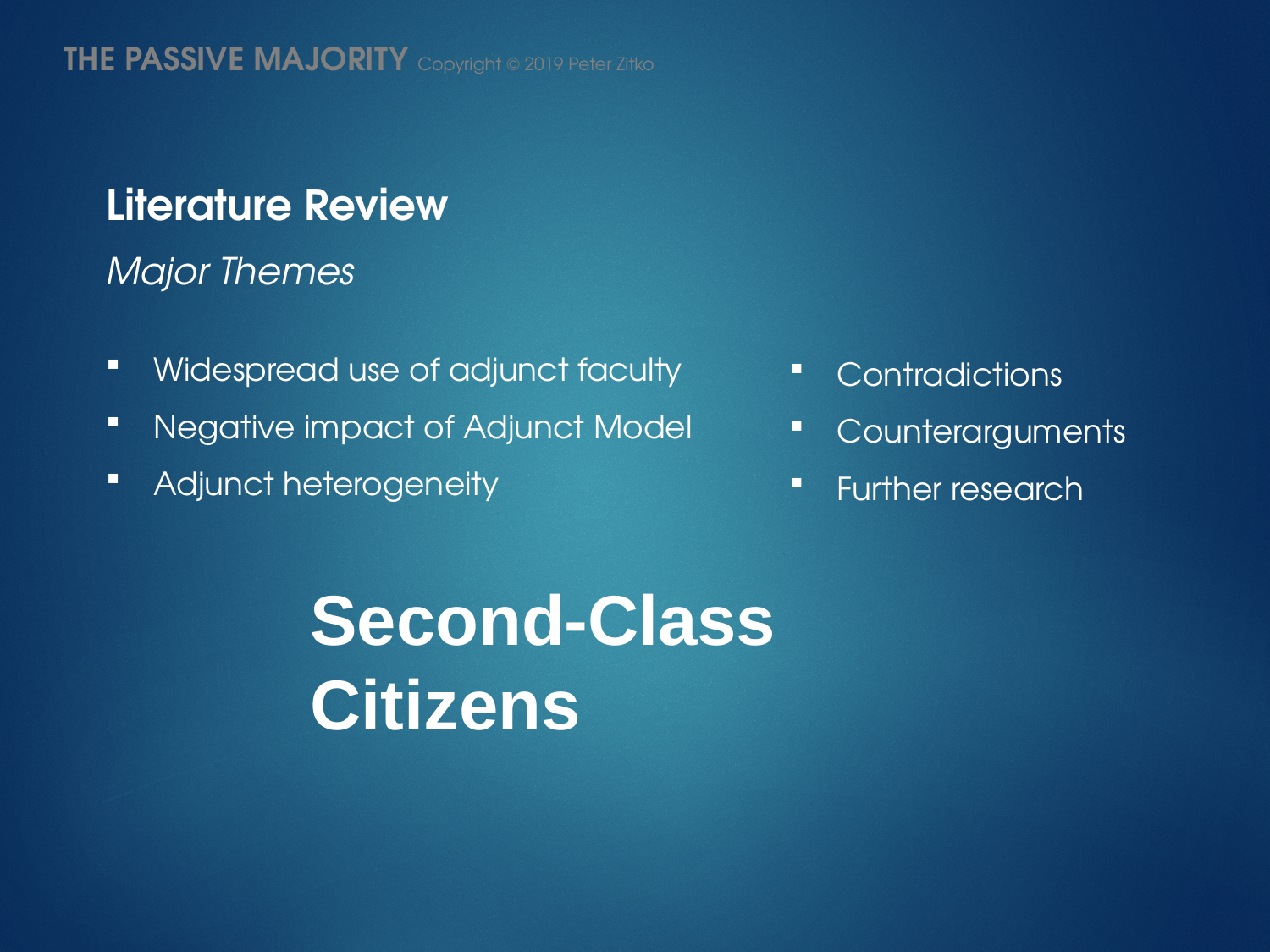

THE PASSIVE MAJORITY Copyright © 2019 Peter Zitko
Literature Review

Major Themes
Widespread use of adjunct faculty

Negative impact of Adjunct Model

Adjunct heterogeneity
Contradictions

Counterarguments

Further research
Second-Class Citizens